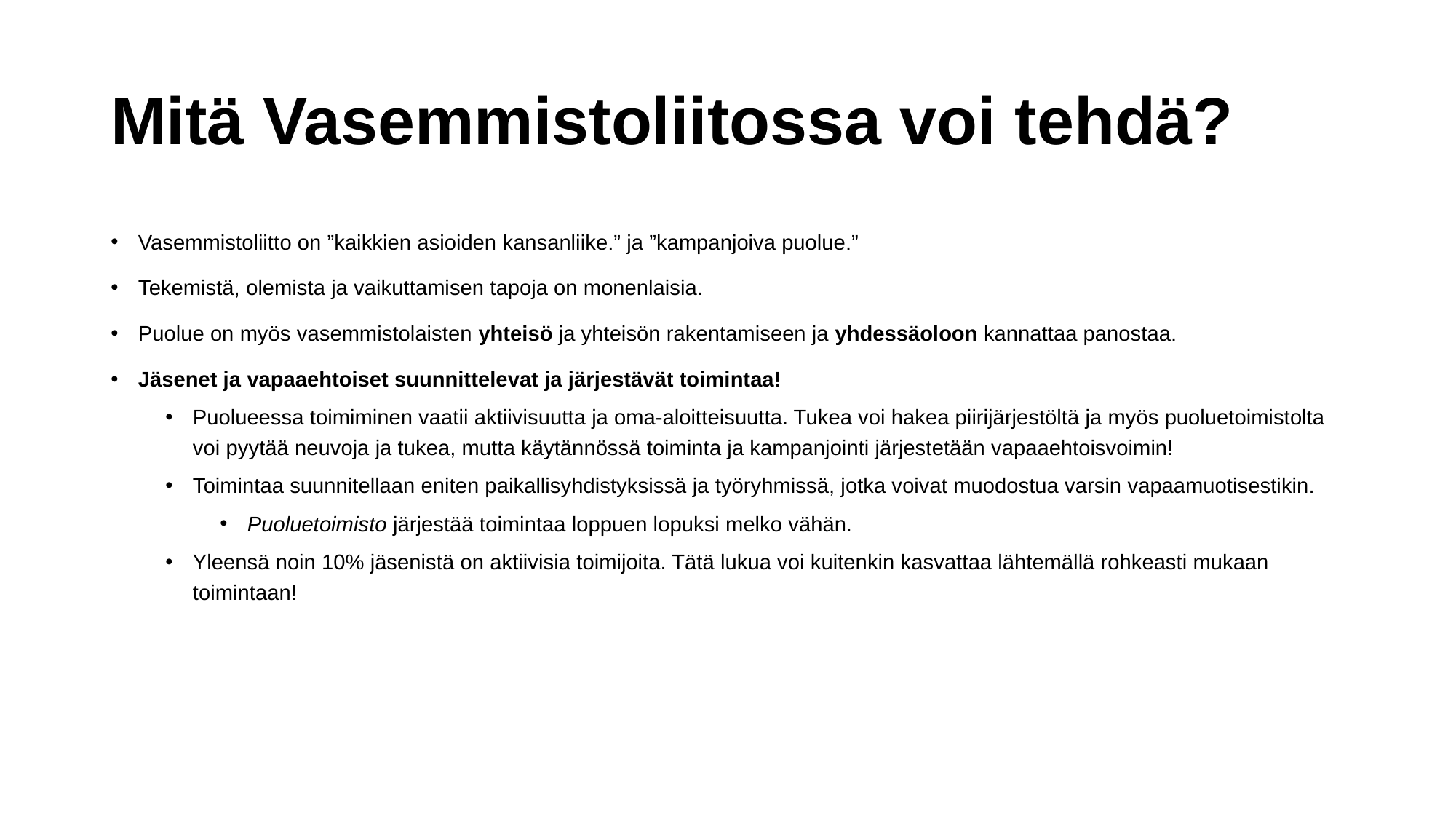

# Mitä Vasemmistoliitossa voi tehdä?
Vasemmistoliitto on ”kaikkien asioiden kansanliike.” ja ”kampanjoiva puolue.”
Tekemistä, olemista ja vaikuttamisen tapoja on monenlaisia.
Puolue on myös vasemmistolaisten yhteisö ja yhteisön rakentamiseen ja yhdessäoloon kannattaa panostaa.
Jäsenet ja vapaaehtoiset suunnittelevat ja järjestävät toimintaa!
Puolueessa toimiminen vaatii aktiivisuutta ja oma-aloitteisuutta. Tukea voi hakea piirijärjestöltä ja myös puoluetoimistolta voi pyytää neuvoja ja tukea, mutta käytännössä toiminta ja kampanjointi järjestetään vapaaehtoisvoimin!
Toimintaa suunnitellaan eniten paikallisyhdistyksissä ja työryhmissä, jotka voivat muodostua varsin vapaamuotisestikin.
Puoluetoimisto järjestää toimintaa loppuen lopuksi melko vähän.
Yleensä noin 10% jäsenistä on aktiivisia toimijoita. Tätä lukua voi kuitenkin kasvattaa lähtemällä rohkeasti mukaan toimintaan!